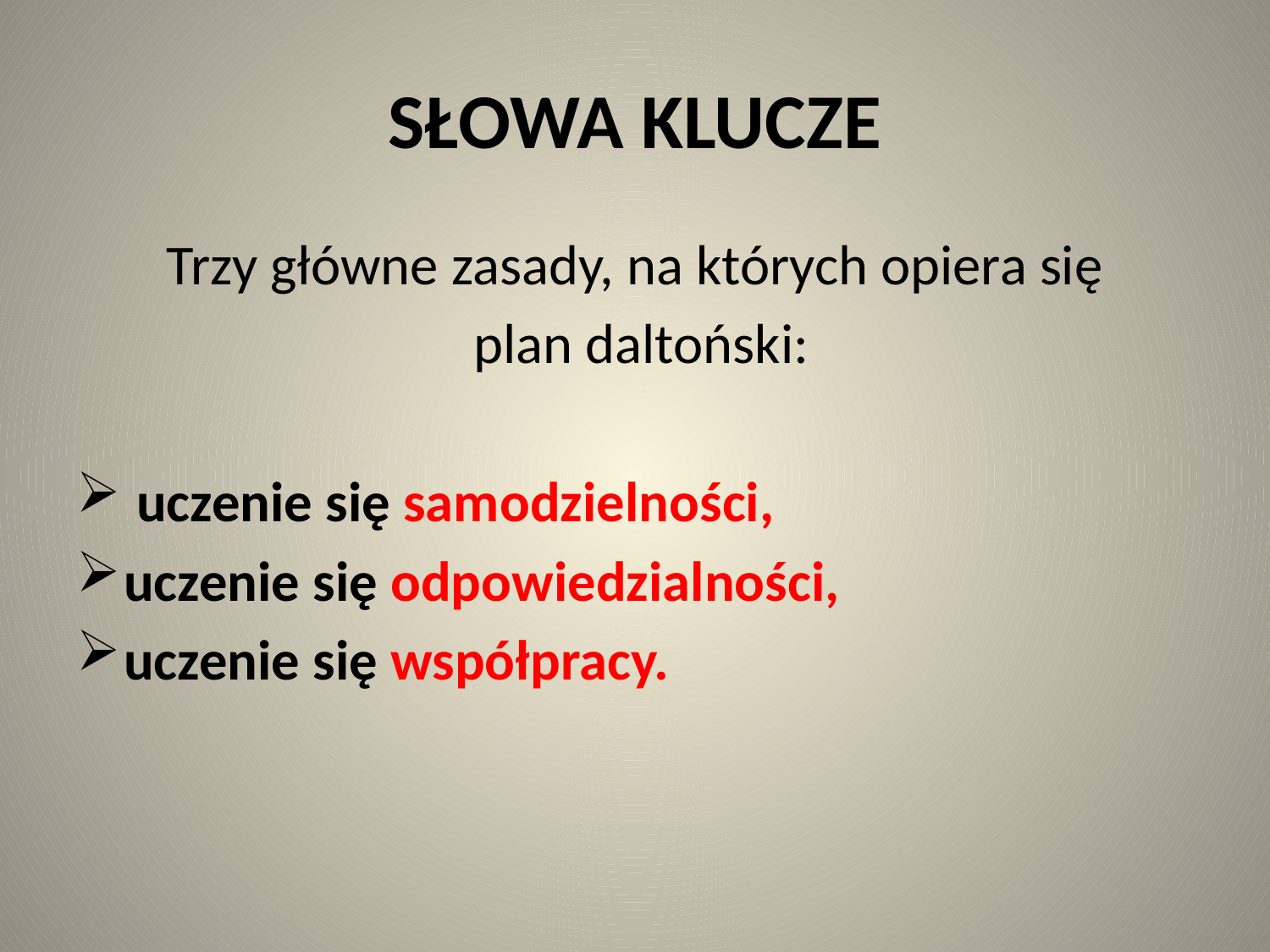

# SŁOWA KLUCZE
Trzy główne zasady, na których opiera się
 plan daltoński:

 uczenie się samodzielności,
uczenie się odpowiedzialności,
uczenie się współpracy.